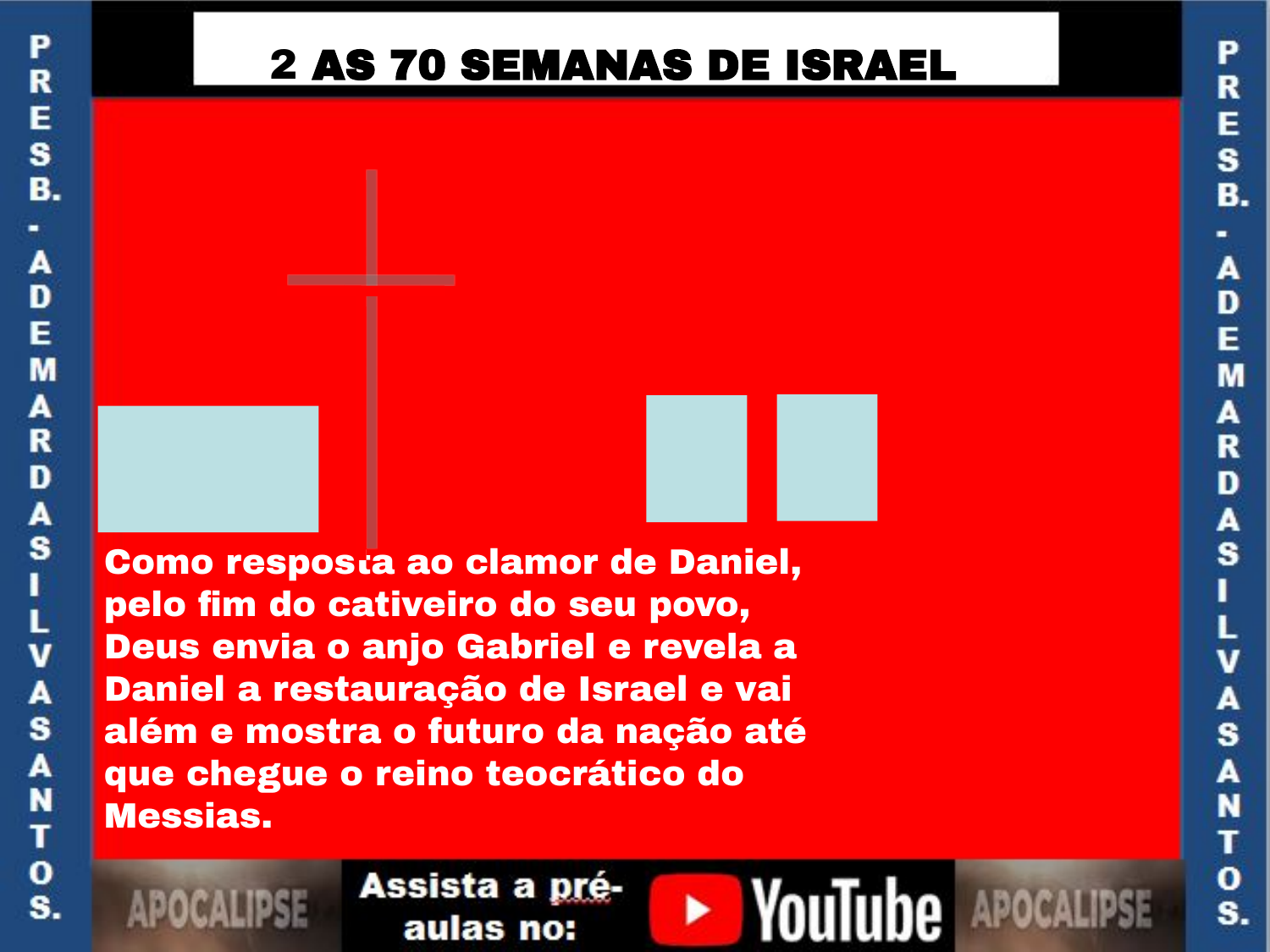

2. 2 AS 70 SEMANAS DE ISRAEL

Como resposta ao clamor de Daniel, pelo fim do cativeiro do seu povo, Deus envia o anjo Gabriel e revela a Daniel a restauração de Israel e vai além e mostra o futuro da nação até que chegue o reino teocrático do Messias.